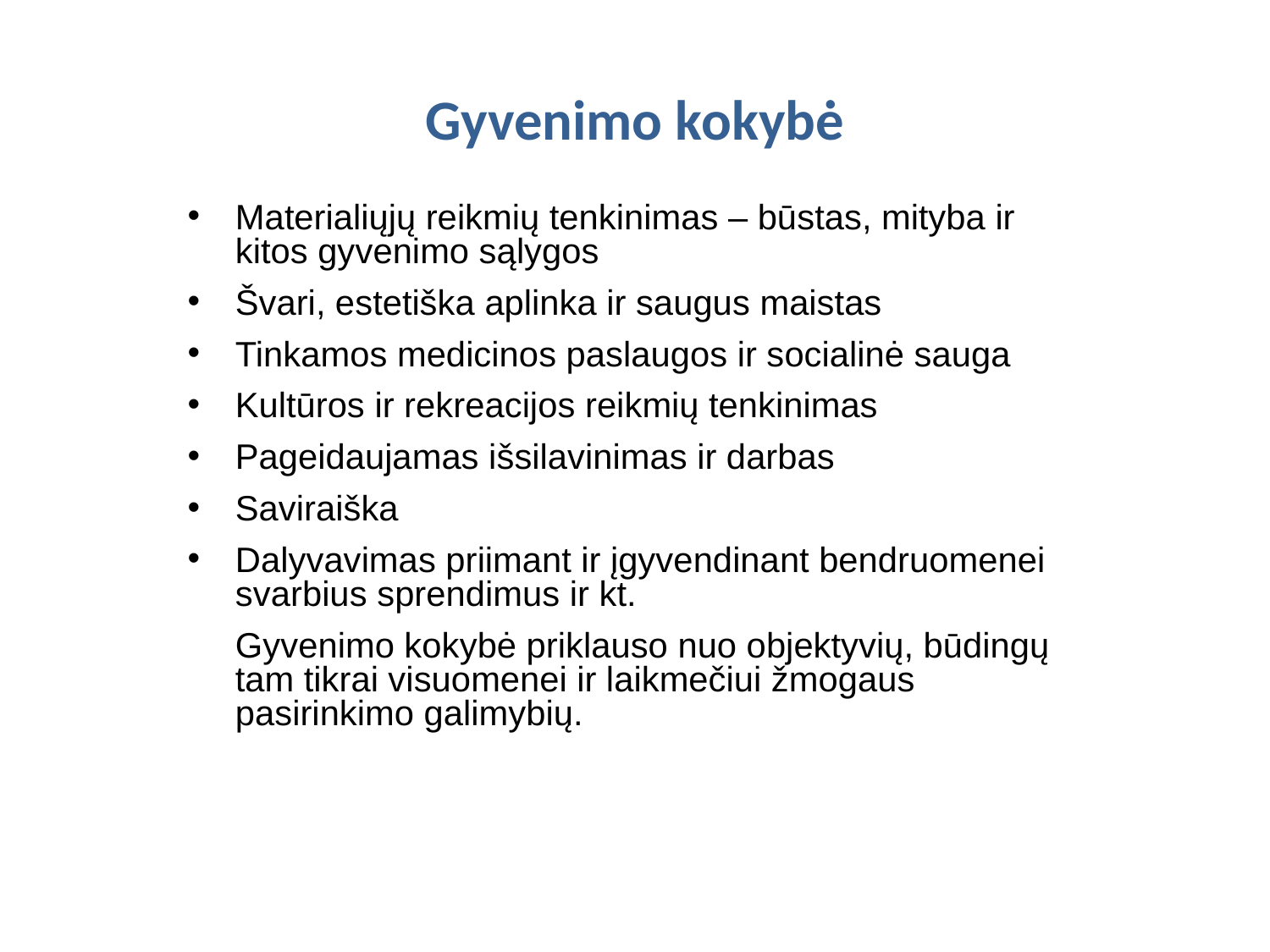

# Gyvenimo kokybė
Materialiųjų reikmių tenkinimas – būstas, mityba ir kitos gyvenimo sąlygos
Švari, estetiška aplinka ir saugus maistas
Tinkamos medicinos paslaugos ir socialinė sauga
Kultūros ir rekreacijos reikmių tenkinimas
Pageidaujamas išsilavinimas ir darbas
Saviraiška
Dalyvavimas priimant ir įgyvendinant bendruomenei svarbius sprendimus ir kt.
	Gyvenimo kokybė priklauso nuo objektyvių, būdingų tam tikrai visuomenei ir laikmečiui žmogaus pasirinkimo galimybių.